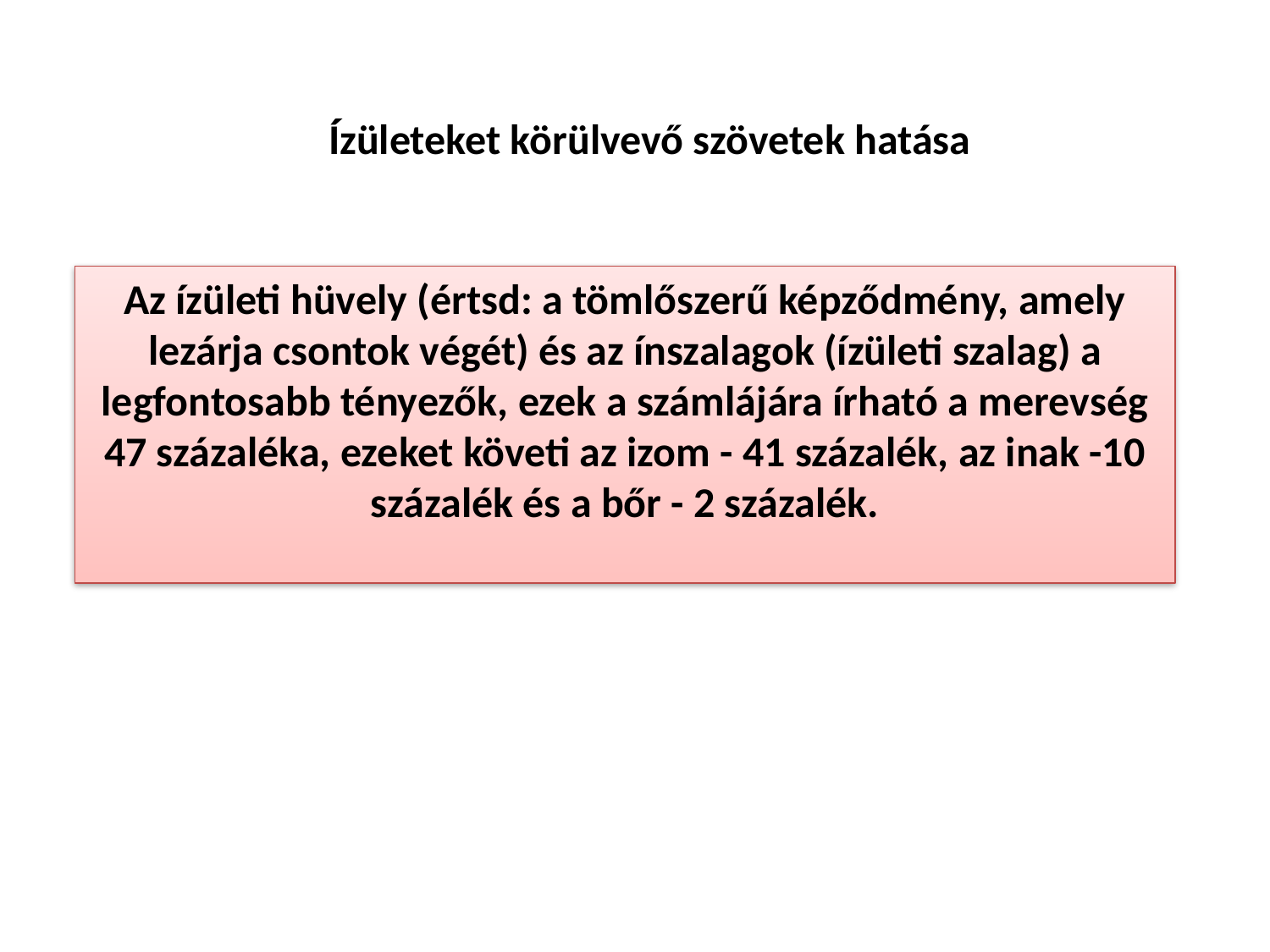

Ízületeket körülvevő szövetek hatása
Az ízületi hüvely (értsd: a tömlőszerű képződmény, amely lezárja csontok végét) és az ínszalagok (ízületi szalag) a legfontosabb tényezők, ezek a számlájára írható a merevség 47 százaléka, ezeket követi az izom - 41 százalék, az inak -10 százalék és a bőr - 2 százalék.